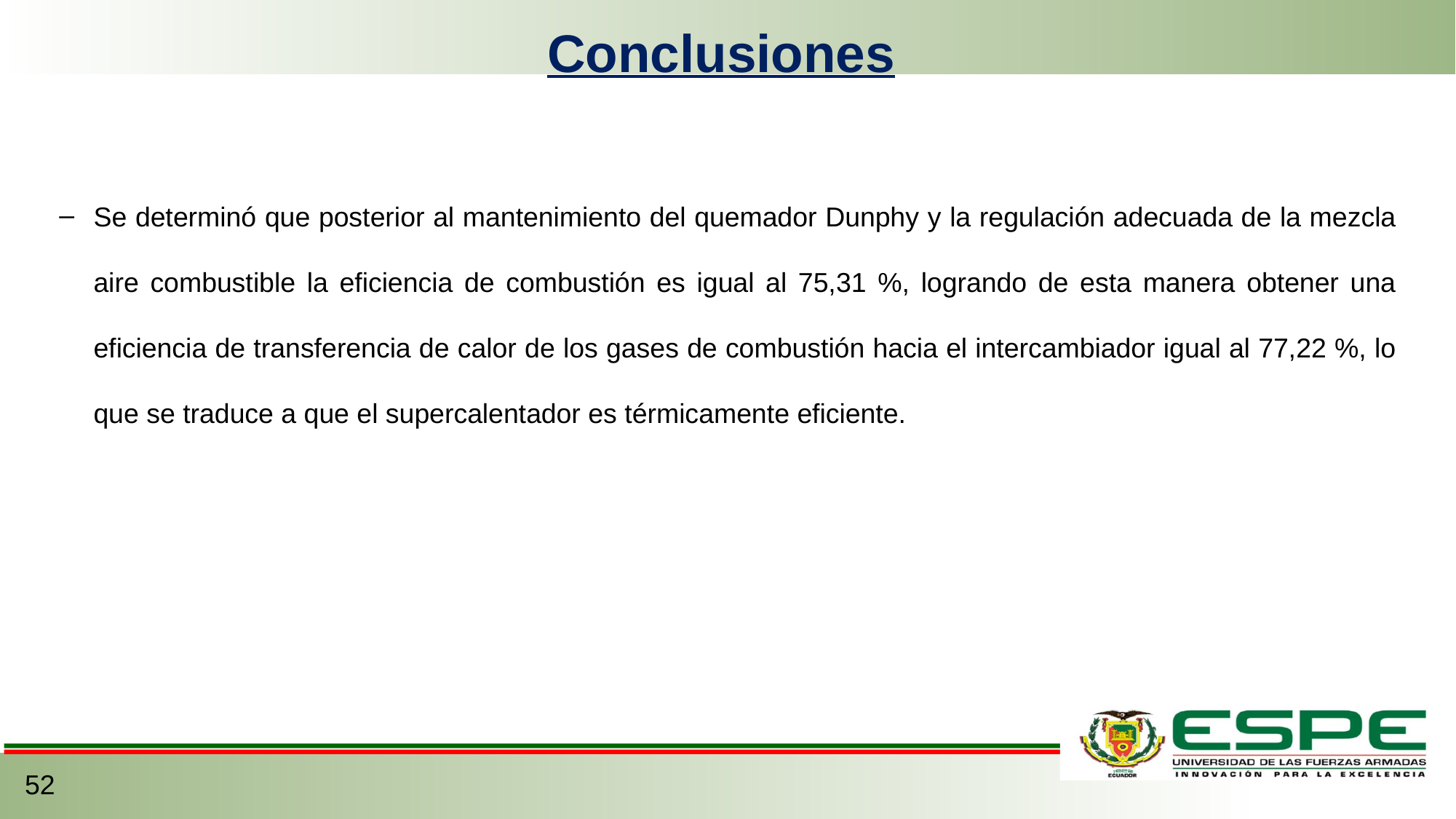

Conclusiones

Se determinó que posterior al mantenimiento del quemador Dunphy y la regulación adecuada de la mezcla aire combustible la eficiencia de combustión es igual al 75,31 %, logrando de esta manera obtener una eficiencia de transferencia de calor de los gases de combustión hacia el intercambiador igual al 77,22 %, lo que se traduce a que el supercalentador es térmicamente eficiente.

52